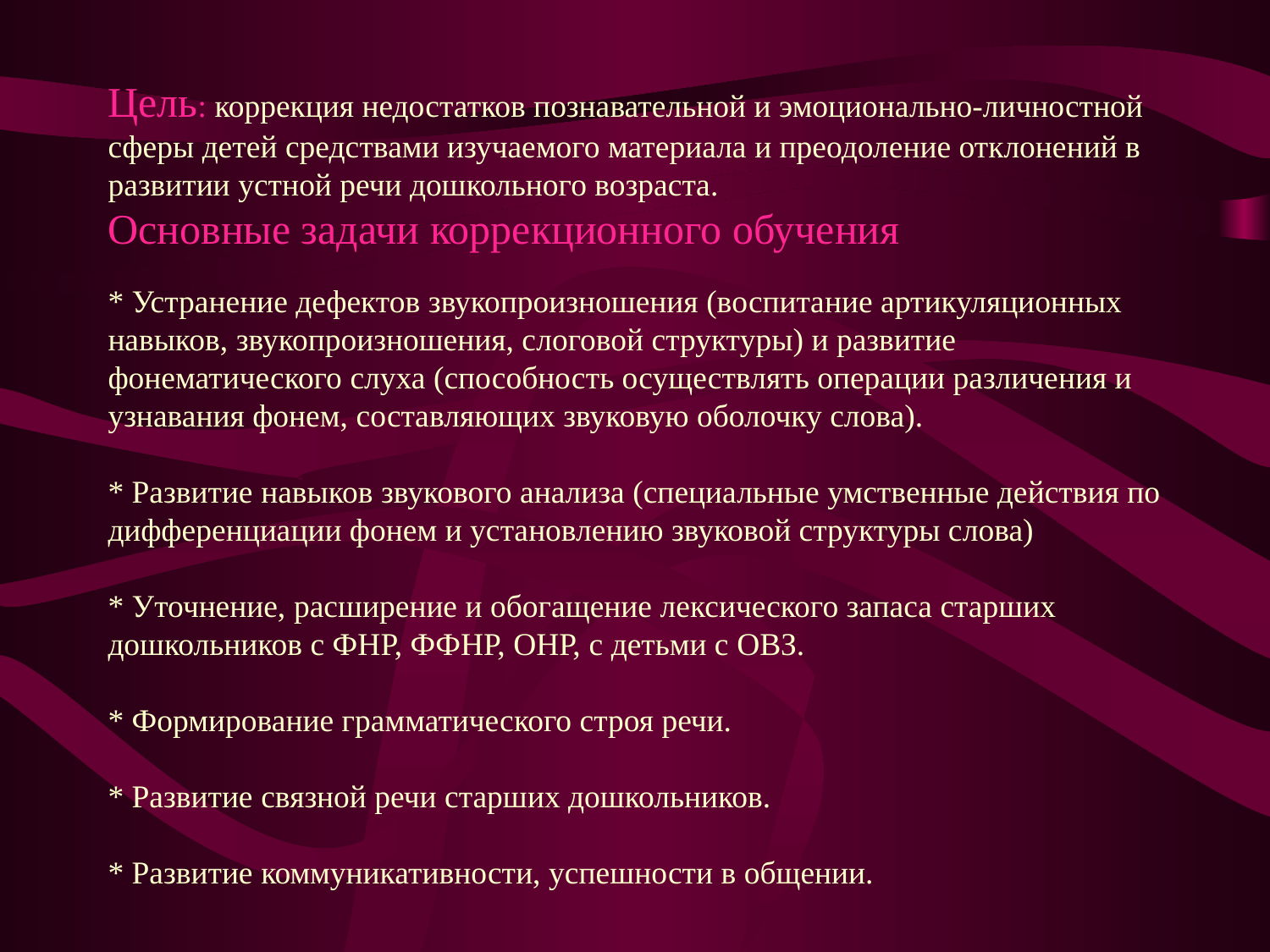

# Цель: коррекция недостатков познавательной и эмоционально-личностной сферы детей средствами изучаемого материала и преодоление отклонений в развитии устной речи дошкольного возраста. Основные задачи коррекционного обучения
* Устранение дефектов звукопроизношения (воспитание артикуляционных навыков, звукопроизношения, слоговой структуры) и развитие фонематического слуха (способность осуществлять операции различения и узнавания фонем, составляющих звуковую оболочку слова).

* Развитие навыков звукового анализа (специальные умственные действия по дифференциации фонем и установлению звуковой структуры слова)

* Уточнение, расширение и обогащение лексического запаса старших дошкольников с ФНР, ФФНР, ОНР, с детьми с ОВЗ.

* Формирование грамматического строя речи.

* Развитие связной речи старших дошкольников.

* Развитие коммуникативности, успешности в общении.